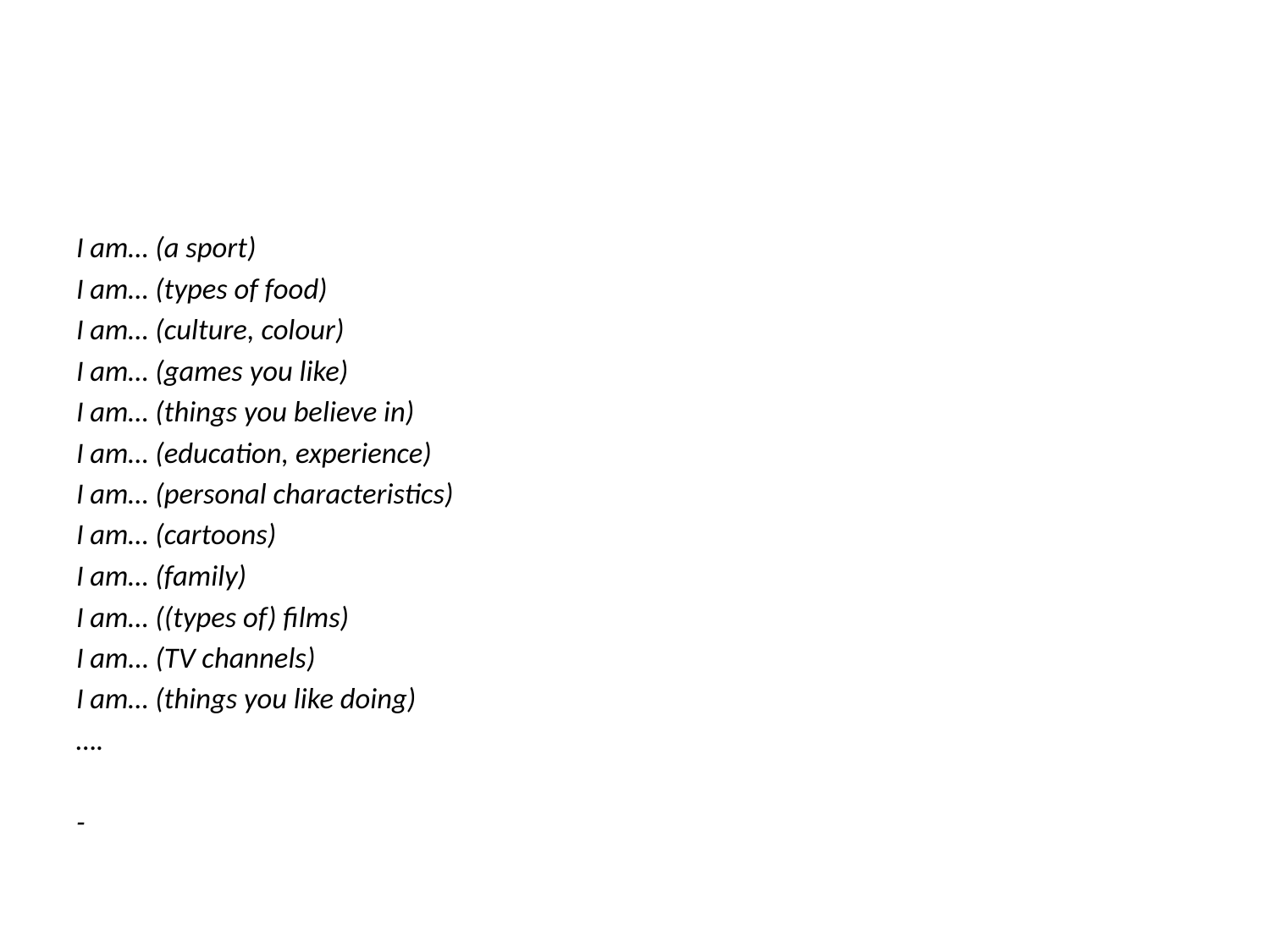

#
I am… (a sport)
I am… (types of food)
I am… (culture, colour)
I am… (games you like)
I am… (things you believe in)
I am… (education, experience)
I am… (personal characteristics)
I am… (cartoons)
I am… (family)
I am… ((types of) films)
I am… (TV channels)
I am… (things you like doing)
….

-